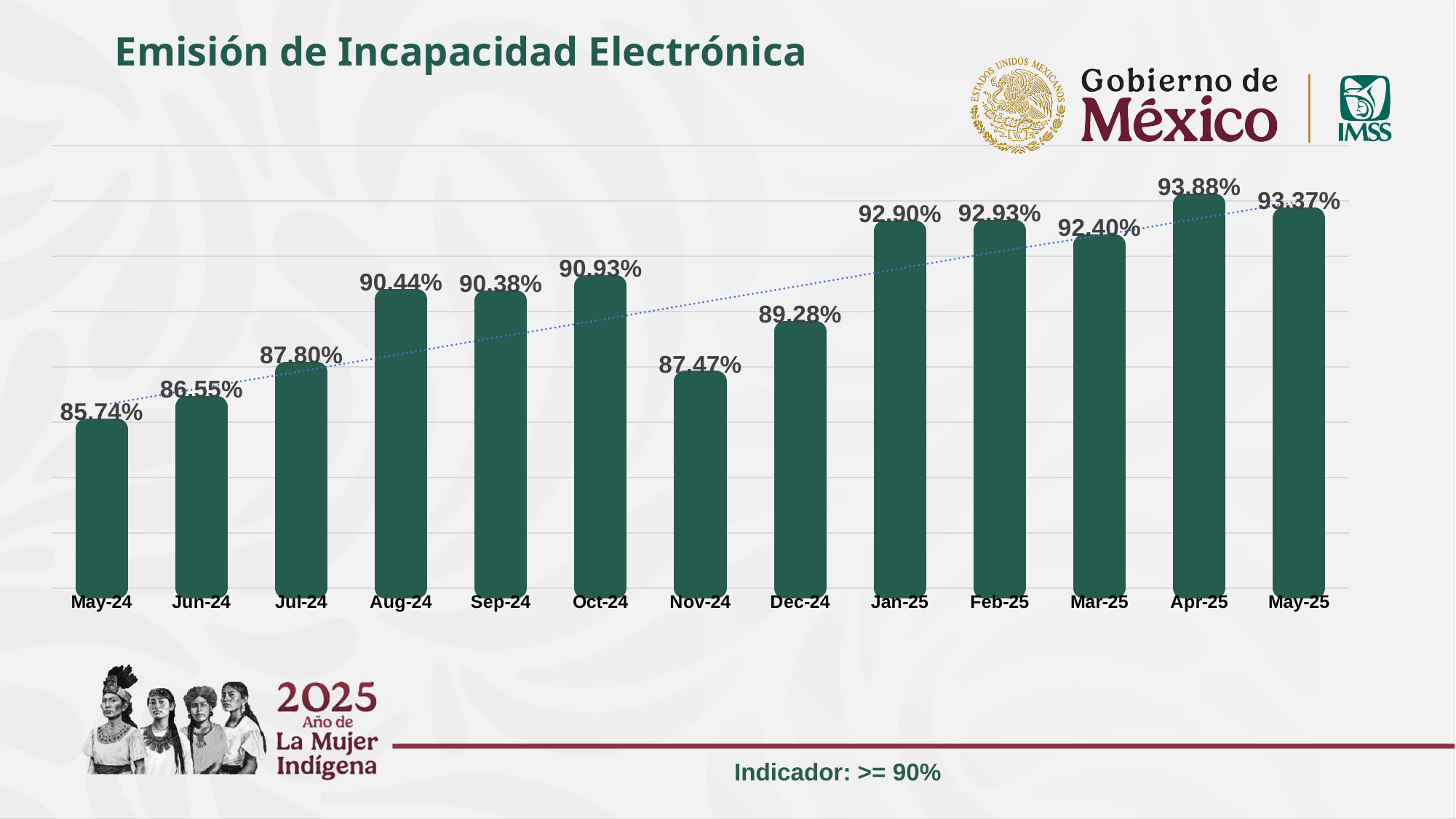

Emisión de Incapacidad Electrónica

### Chart

| Category | Expedición de incapacidad electrónica |
|---|---|
| 45413 | 0.8574 |
| 45444 | 0.8655 |
| 45474 | 0.878 |
| 45505 | 0.9044 |
| 45536 | 0.9038 |
| 45566 | 0.9093 |
| 45597 | 0.8747 |
| 45627 | 0.8928 |
| 45658 | 0.929 |
| 45689 | 0.9293 |
| 45717 | 0.924 |
| 45748 | 0.9388 |
| 45778 | 0.9337 |
Indicador: >= 90%